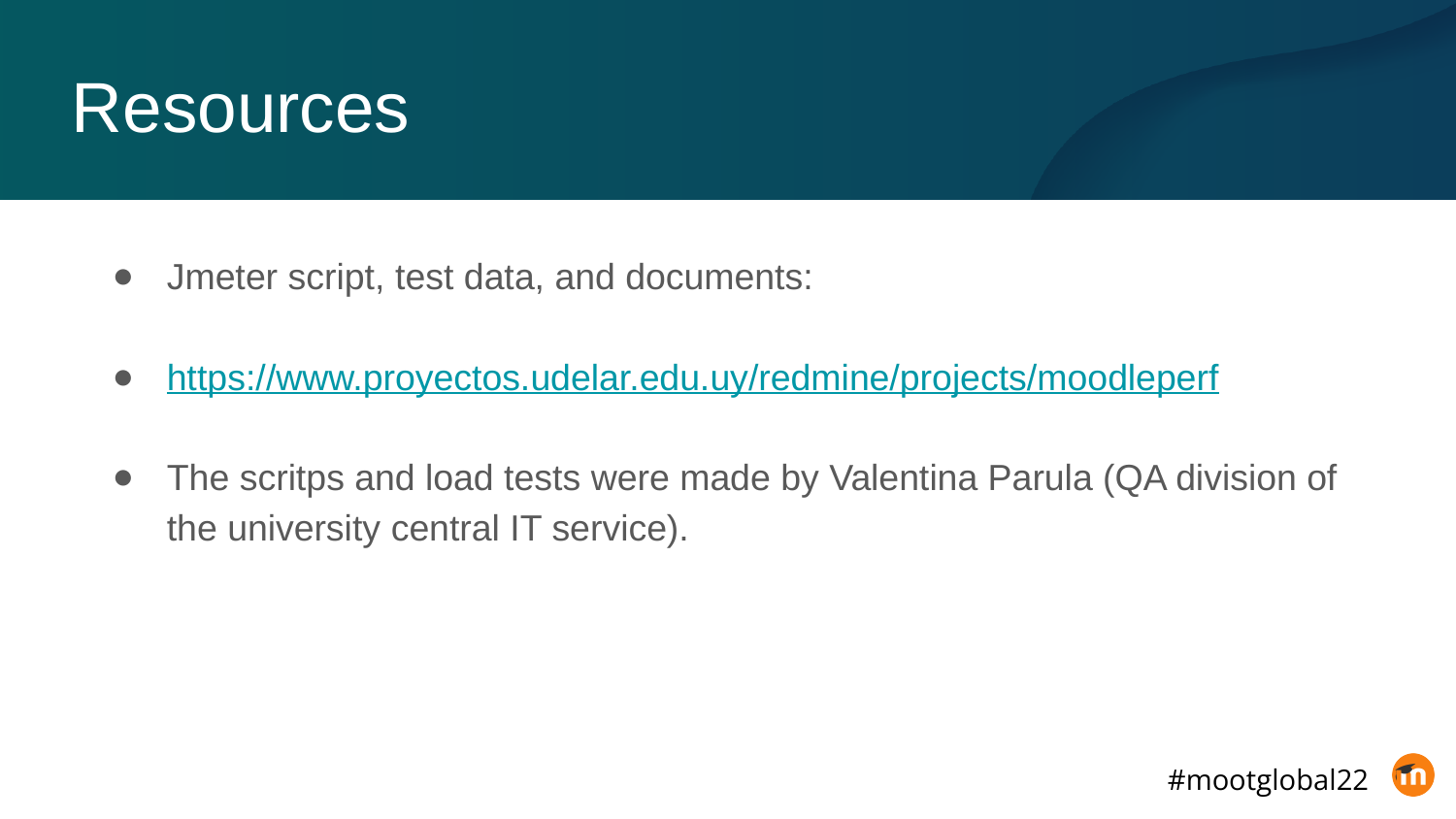

Resources
Jmeter script, test data, and documents:

https://www.proyectos.udelar.edu.uy/redmine/projects/moodleperf

The scritps and load tests were made by Valentina Parula (QA division of the university central IT service).